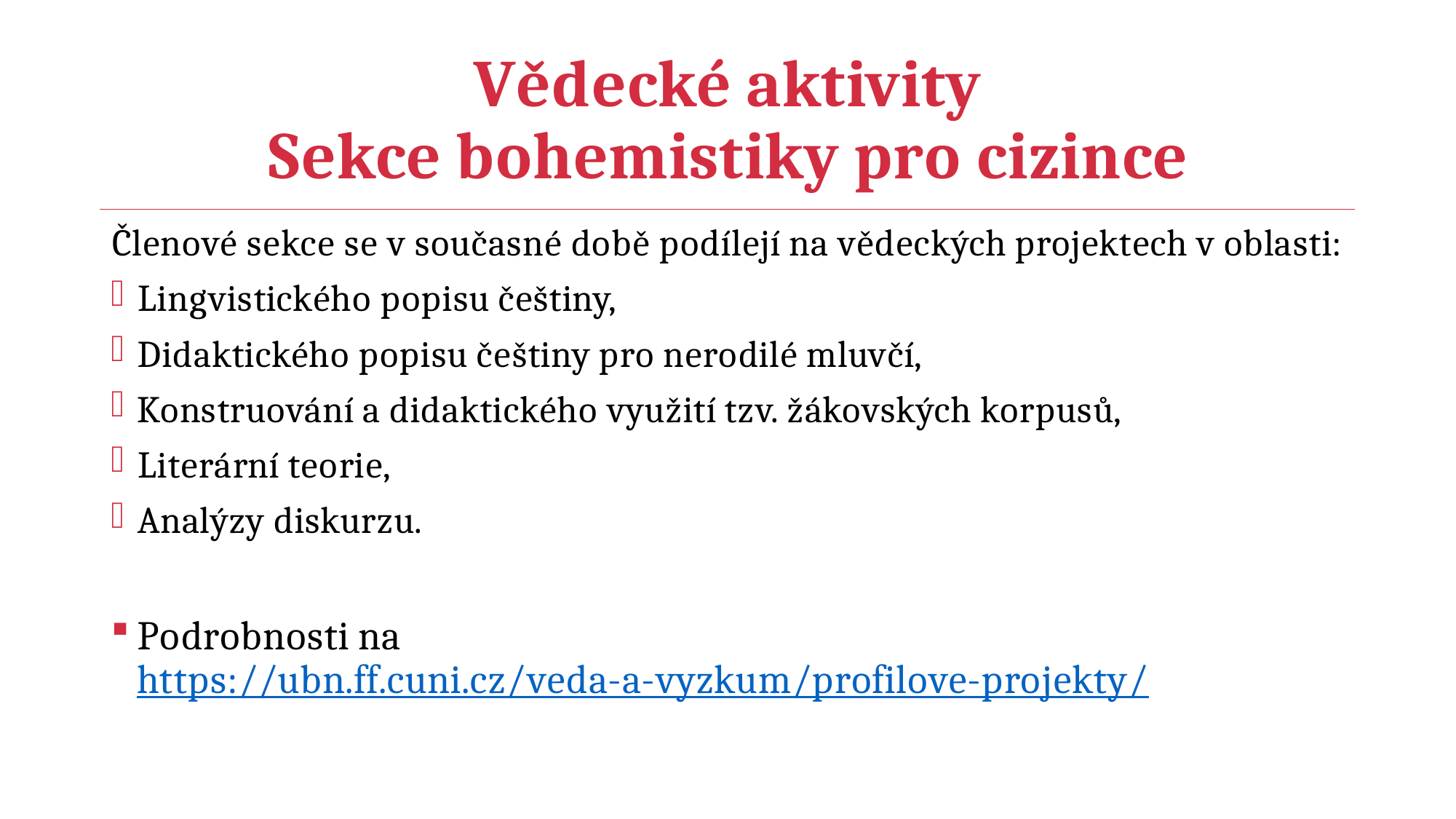

# Vědecké aktivity Sekce bohemistiky pro cizince
Členové sekce se v současné době podílejí na vědeckých projektech v oblasti:
Lingvistického popisu češtiny,
Didaktického popisu češtiny pro nerodilé mluvčí,
Konstruování a didaktického využití tzv. žákovských korpusů,
Literární teorie,
Analýzy diskurzu.

Podrobnosti na https://ubn.ff.cuni.cz/veda-a-vyzkum/profilove-projekty/